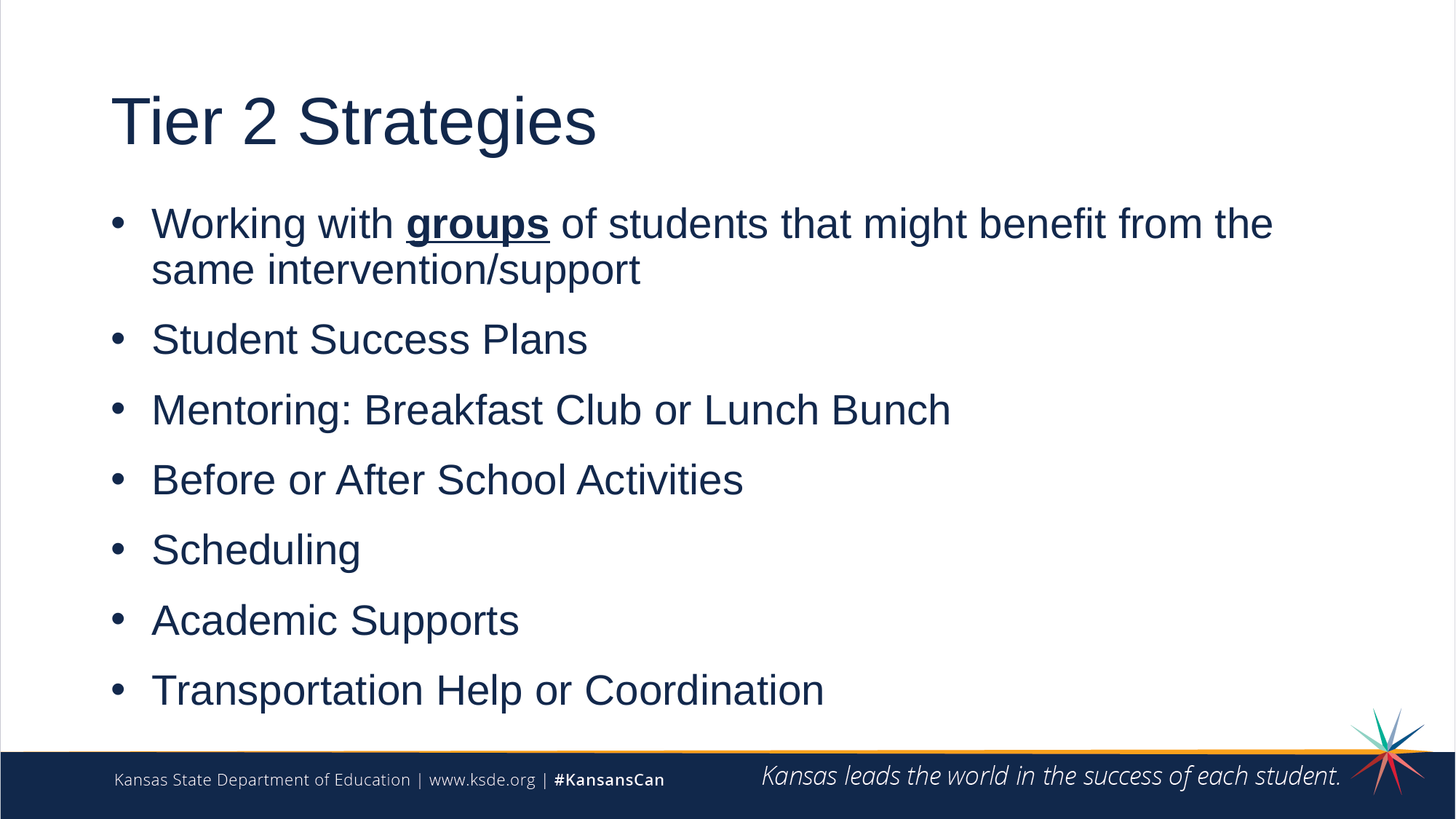

# Tier 2 Strategies
Working with groups of students that might benefit from the same intervention/support
Student Success Plans
Mentoring: Breakfast Club or Lunch Bunch
Before or After School Activities
Scheduling
Academic Supports
Transportation Help or Coordination